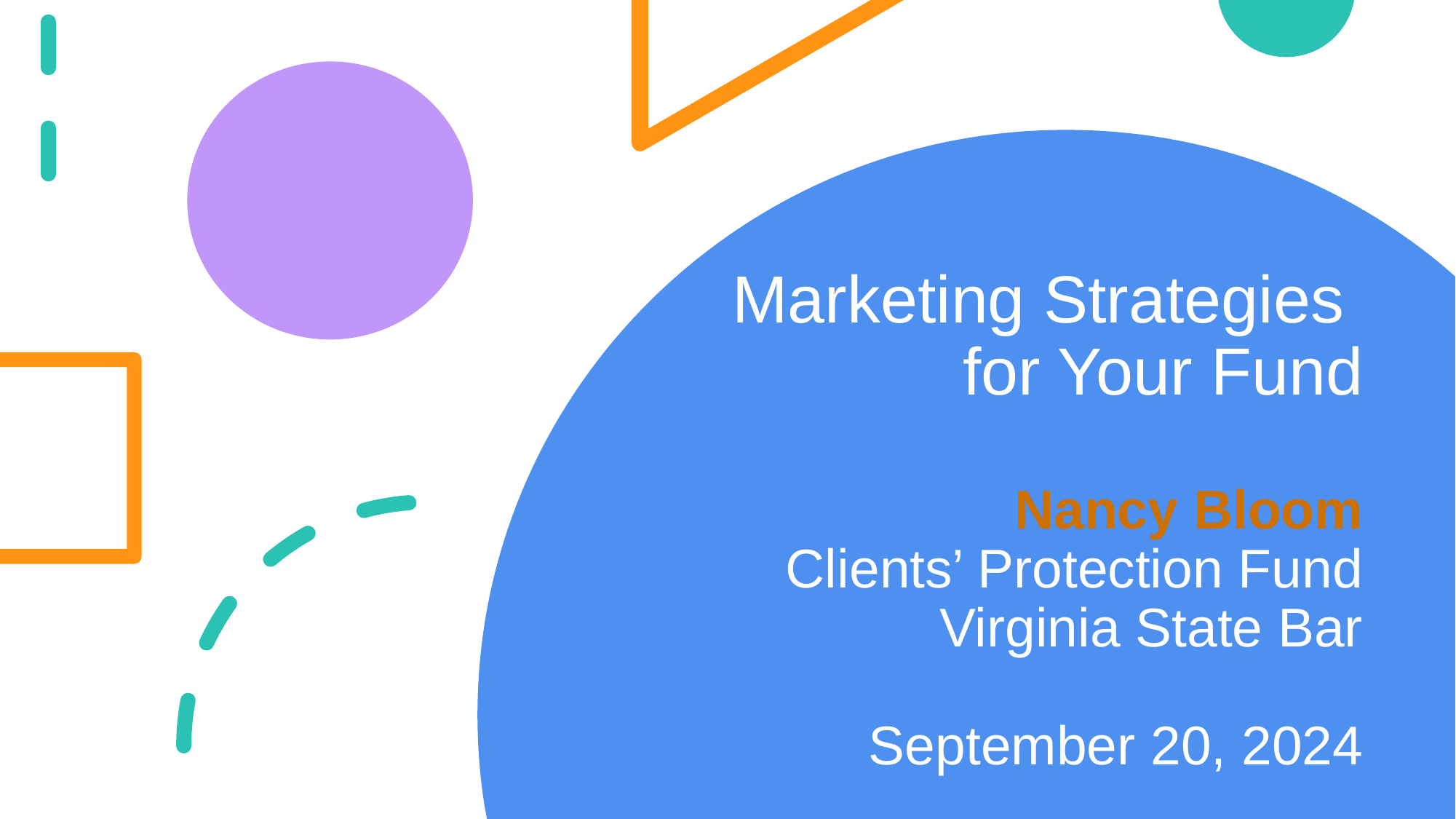

# Marketing Strategies for Your Fund Nancy Bloom Clients’ Protection Fund Virginia State Bar September 20, 2024